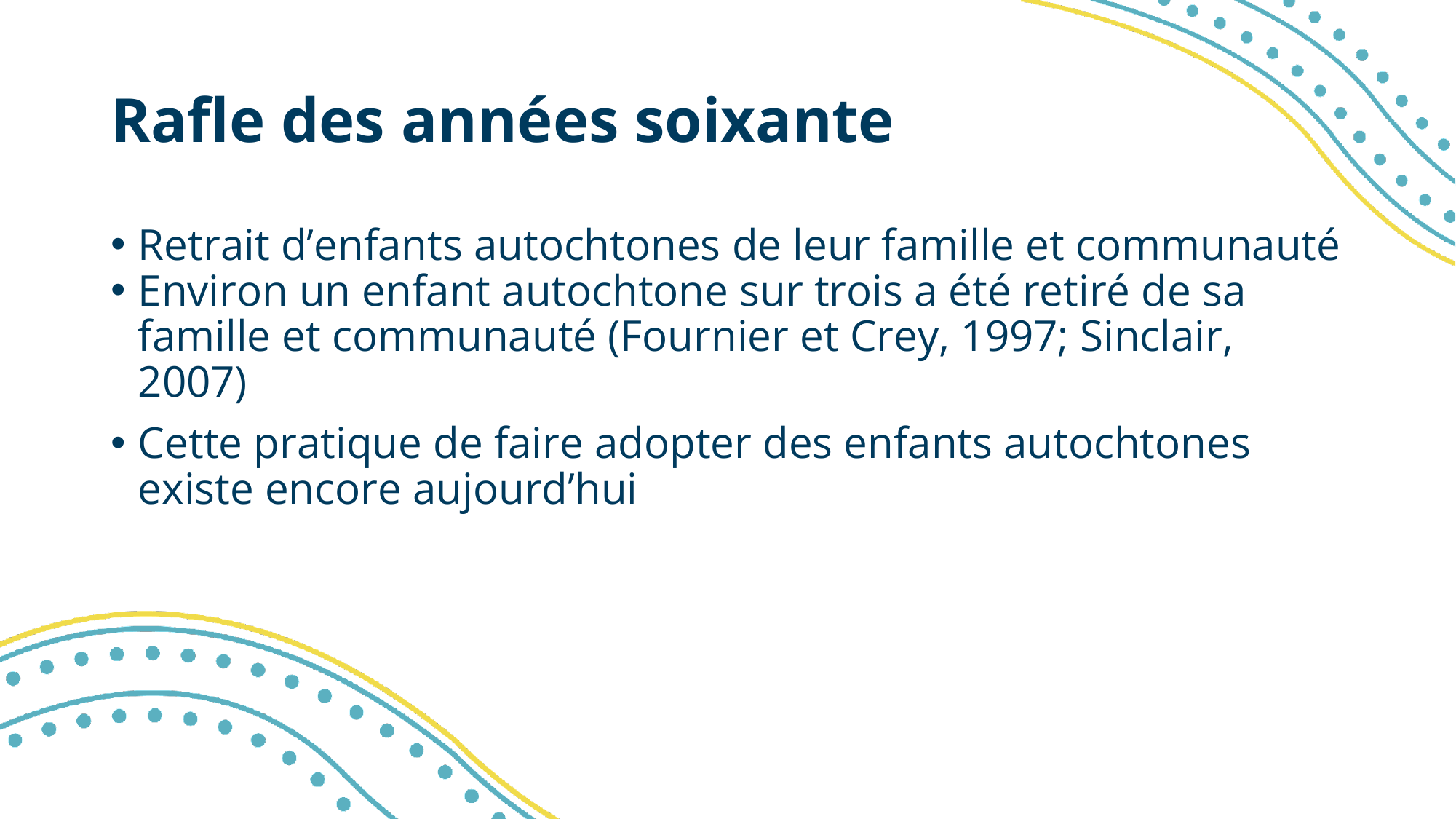

# Rafle des années soixante
Retrait d’enfants autochtones de leur famille et communauté
Environ un enfant autochtone sur trois a été retiré de sa famille et communauté (Fournier et Crey, 1997; Sinclair, 2007)
Cette pratique de faire adopter des enfants autochtones existe encore aujourd’hui